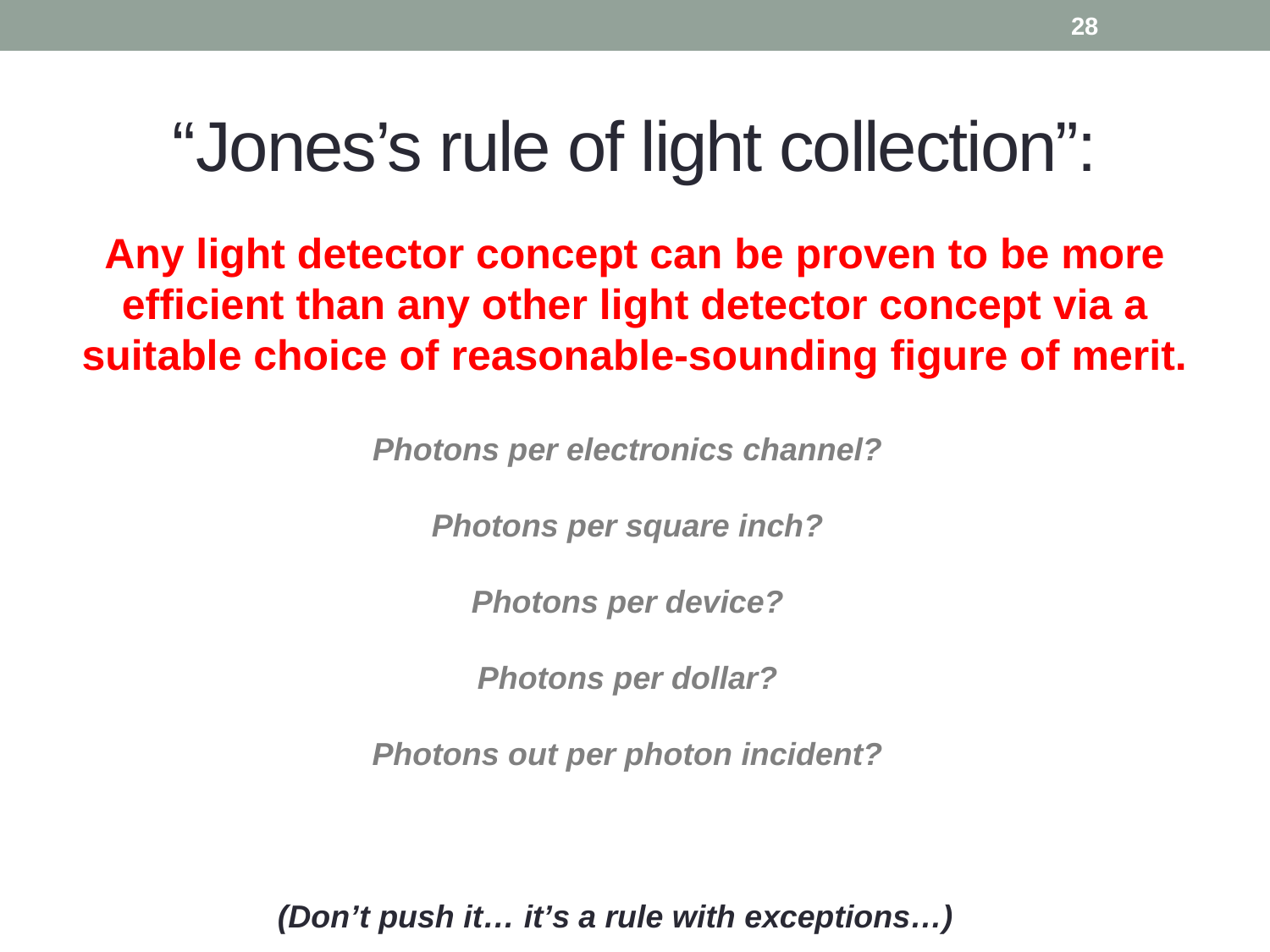

28
# “Jones’s rule of light collection”:
Any light detector concept can be proven to be more efficient than any other light detector concept via a suitable choice of reasonable-sounding figure of merit.
Photons per electronics channel?

Photons per square inch?

Photons per device?

Photons per dollar?

Photons out per photon incident?

(Don’t push it… it’s a rule with exceptions…)